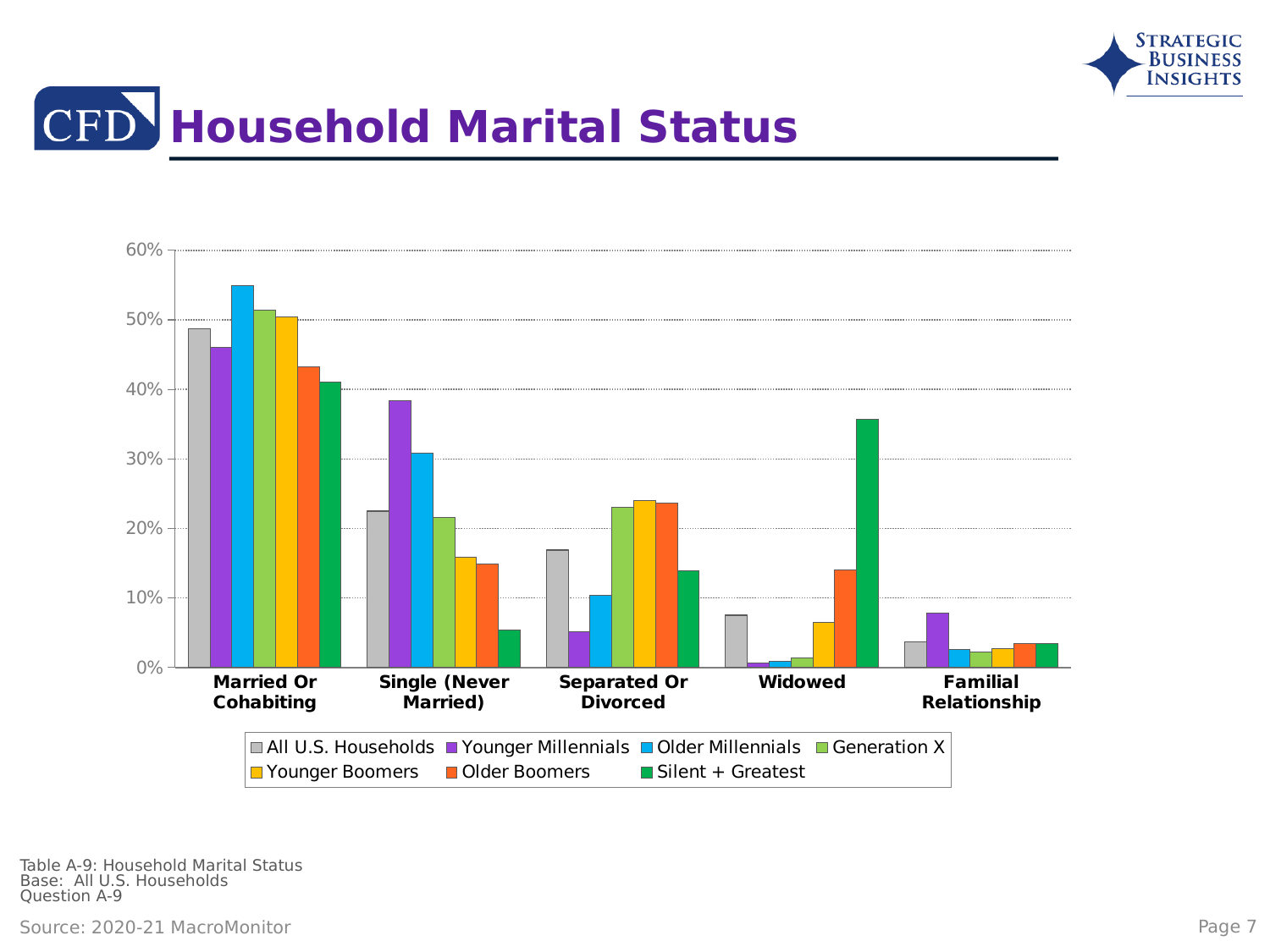

# Household Marital Status

### Chart

| Category | All U.S. Households | Younger Millennials | Older Millennials | Generation X | Younger Boomers | Older Boomers | Silent + Greatest |
|---|---|---|---|---|---|---|---|
| Married Or Cohabiting | 0.4877 | 0.4608 | 0.5494 | 0.5135 | 0.5045 | 0.4326 | 0.4111 |
| Single (Never Married) | 0.2249 | 0.3844 | 0.3089 | 0.2154 | 0.1584 | 0.1494 | 0.054 |
| Separated Or Divorced | 0.1689 | 0.052 | 0.1038 | 0.231 | 0.2399 | 0.2361 | 0.1397 |
| Widowed | 0.0752 | 0.0064 | 0.0091 | 0.0135 | 0.0652 | 0.1408 | 0.3571 |
| Familial Relationship | 0.0366 | 0.0781 | 0.0263 | 0.0228 | 0.0276 | 0.034 | 0.0344 |
Table A-9: Household Marital Status
Base:  All U.S. Households
Question A-9
Page 7
Source: 2020-21 MacroMonitor